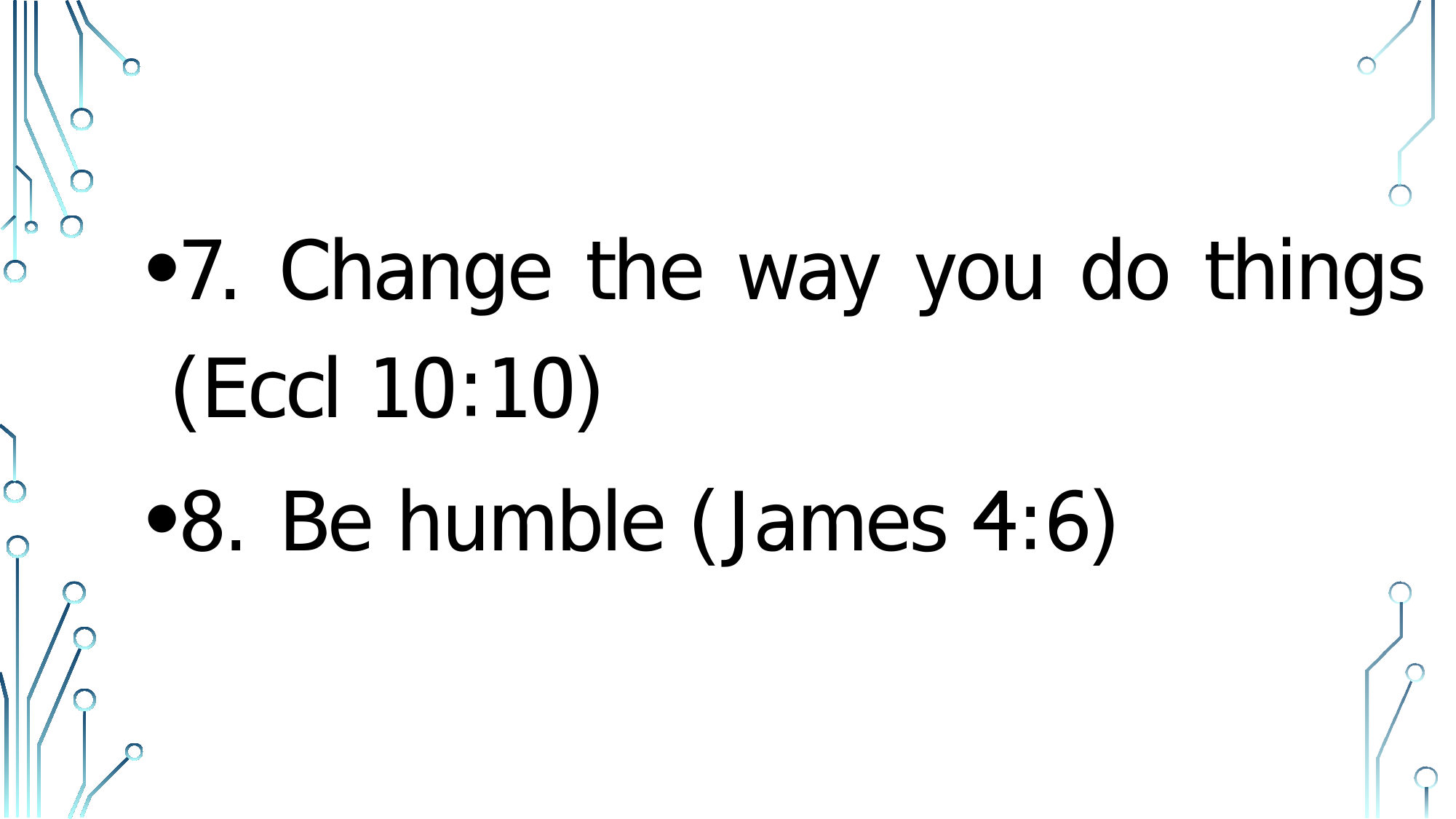

7.	Change the way you do things (Eccl 10:10)
8.	Be humble (James 4:6)